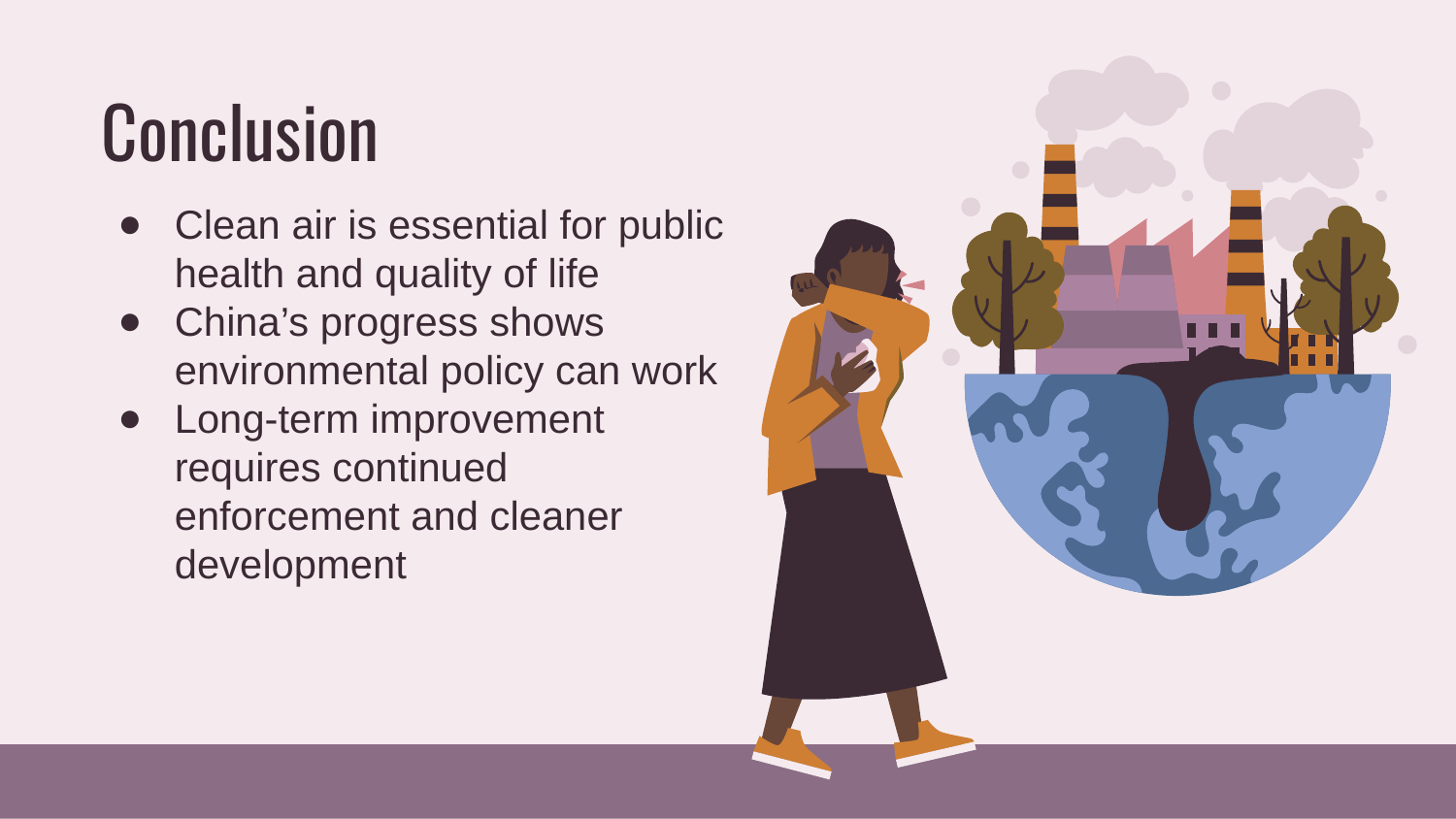

# Conclusion
Clean air is essential for public health and quality of life
China’s progress shows environmental policy can work
Long-term improvement requires continued enforcement and cleaner development